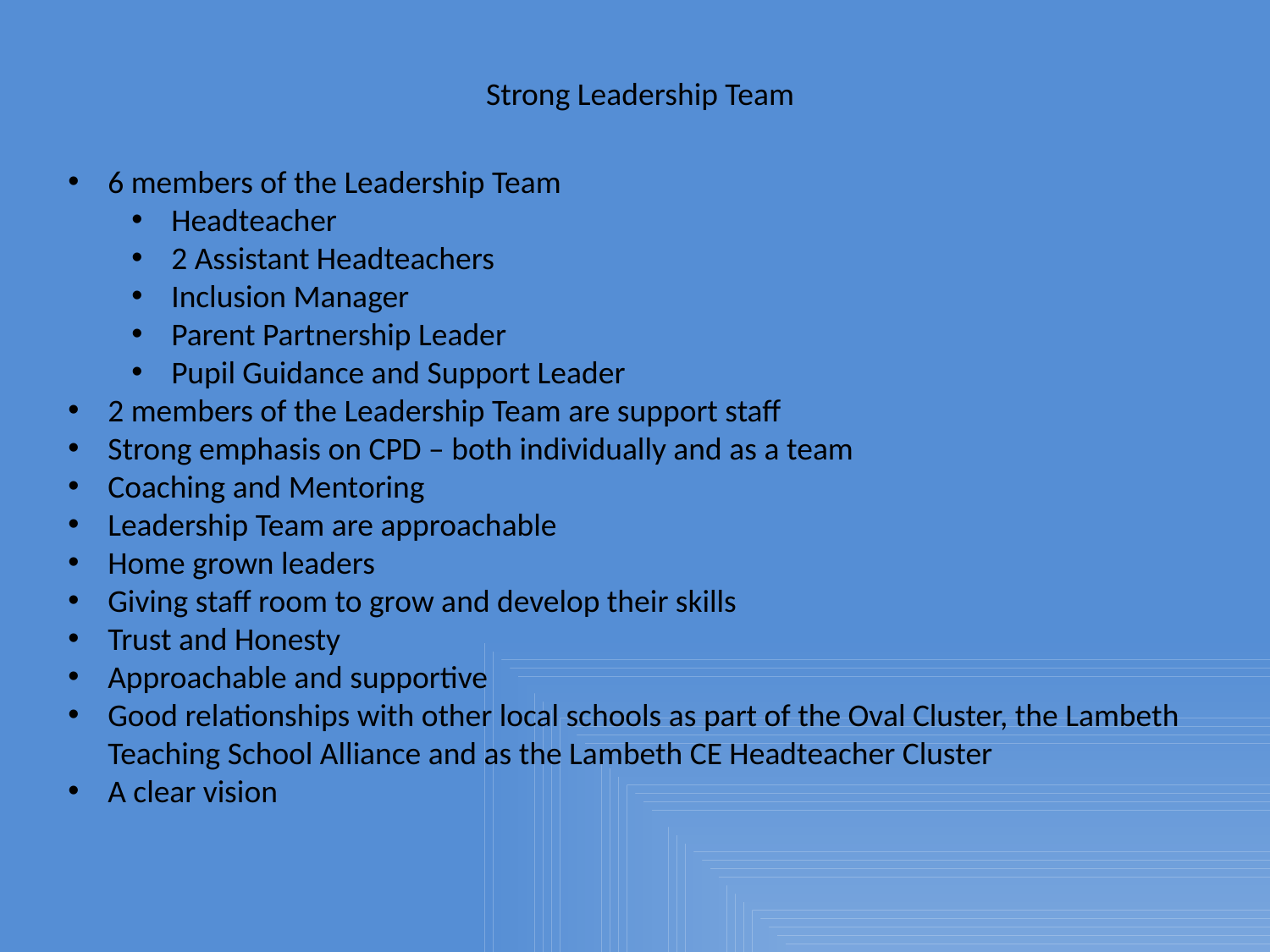

Strong Leadership Team
6 members of the Leadership Team
Headteacher
2 Assistant Headteachers
Inclusion Manager
Parent Partnership Leader
Pupil Guidance and Support Leader
2 members of the Leadership Team are support staff
Strong emphasis on CPD – both individually and as a team
Coaching and Mentoring
Leadership Team are approachable
Home grown leaders
Giving staff room to grow and develop their skills
Trust and Honesty
Approachable and supportive
Good relationships with other local schools as part of the Oval Cluster, the Lambeth Teaching School Alliance and as the Lambeth CE Headteacher Cluster
A clear vision